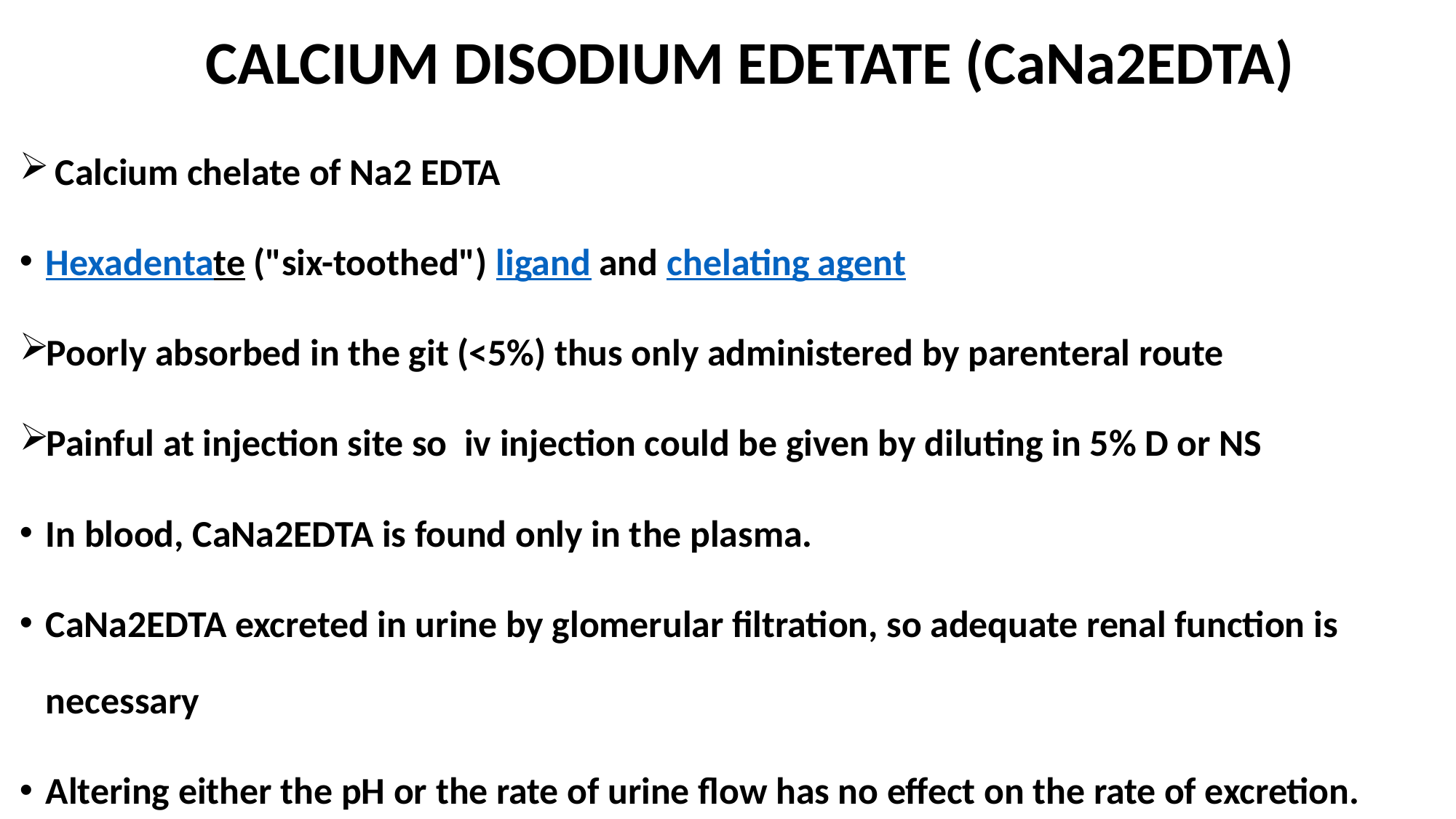

# CALCIUM DISODIUM EDETATE (CaNa2EDTA)
 Calcium chelate of Na2 EDTA
Hexadentate ("six-toothed") ligand and chelating agent
Poorly absorbed in the git (<5%) thus only administered by parenteral route
Painful at injection site so  iv injection could be given by diluting in 5% D or NS
In blood, CaNa2EDTA is found only in the plasma.
CaNa2EDTA excreted in urine by glomerular filtration, so adequate renal function is necessary
Altering either the pH or the rate of urine flow has no effect on the rate of excretion.